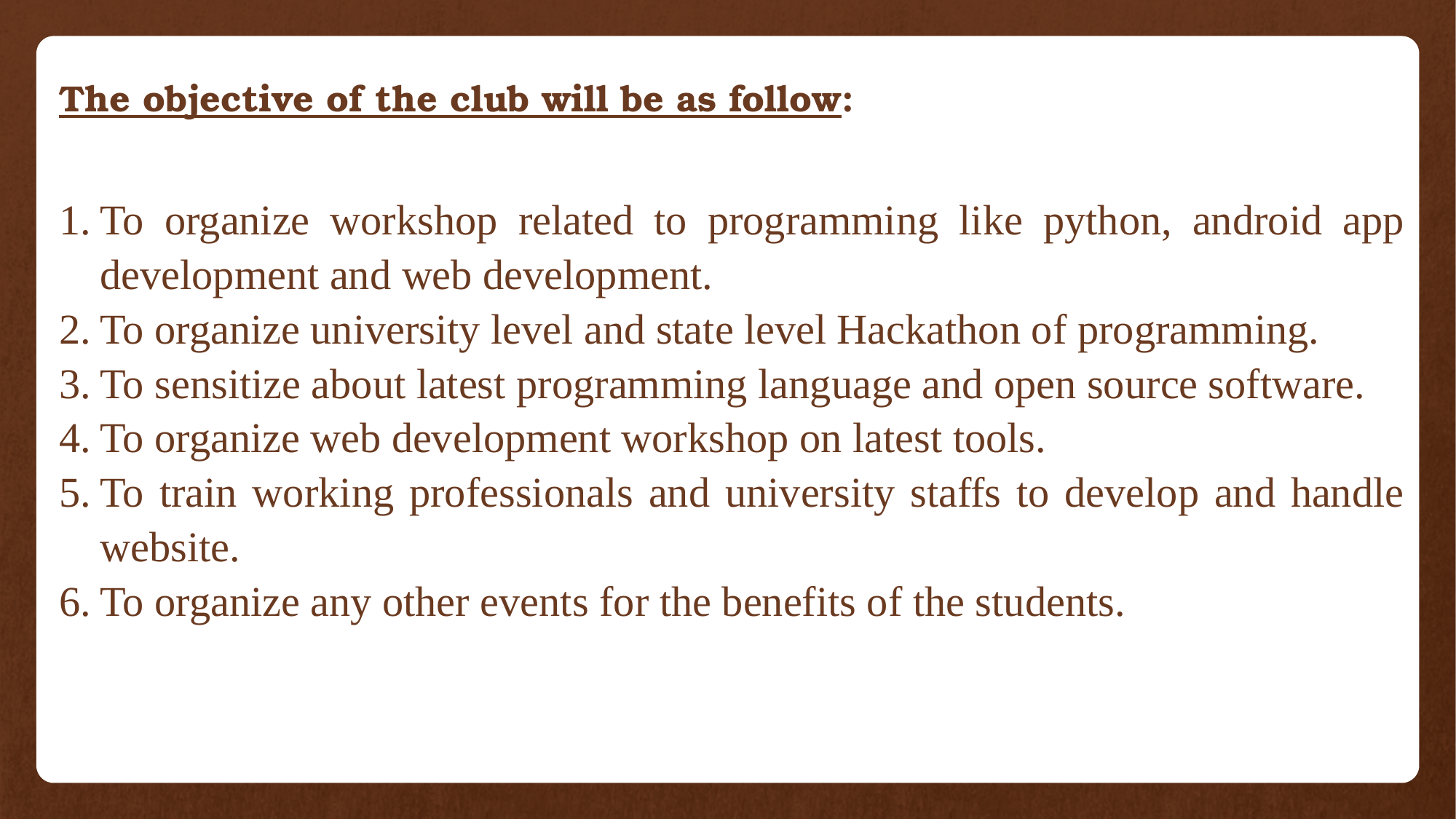

The objective of the club will be as follow:

To organize workshop related to programming like python, android app development and web development.
To organize university level and state level Hackathon of programming.
To sensitize about latest programming language and open source software.
To organize web development workshop on latest tools.
To train working professionals and university staffs to develop and handle website.
To organize any other events for the benefits of the students.